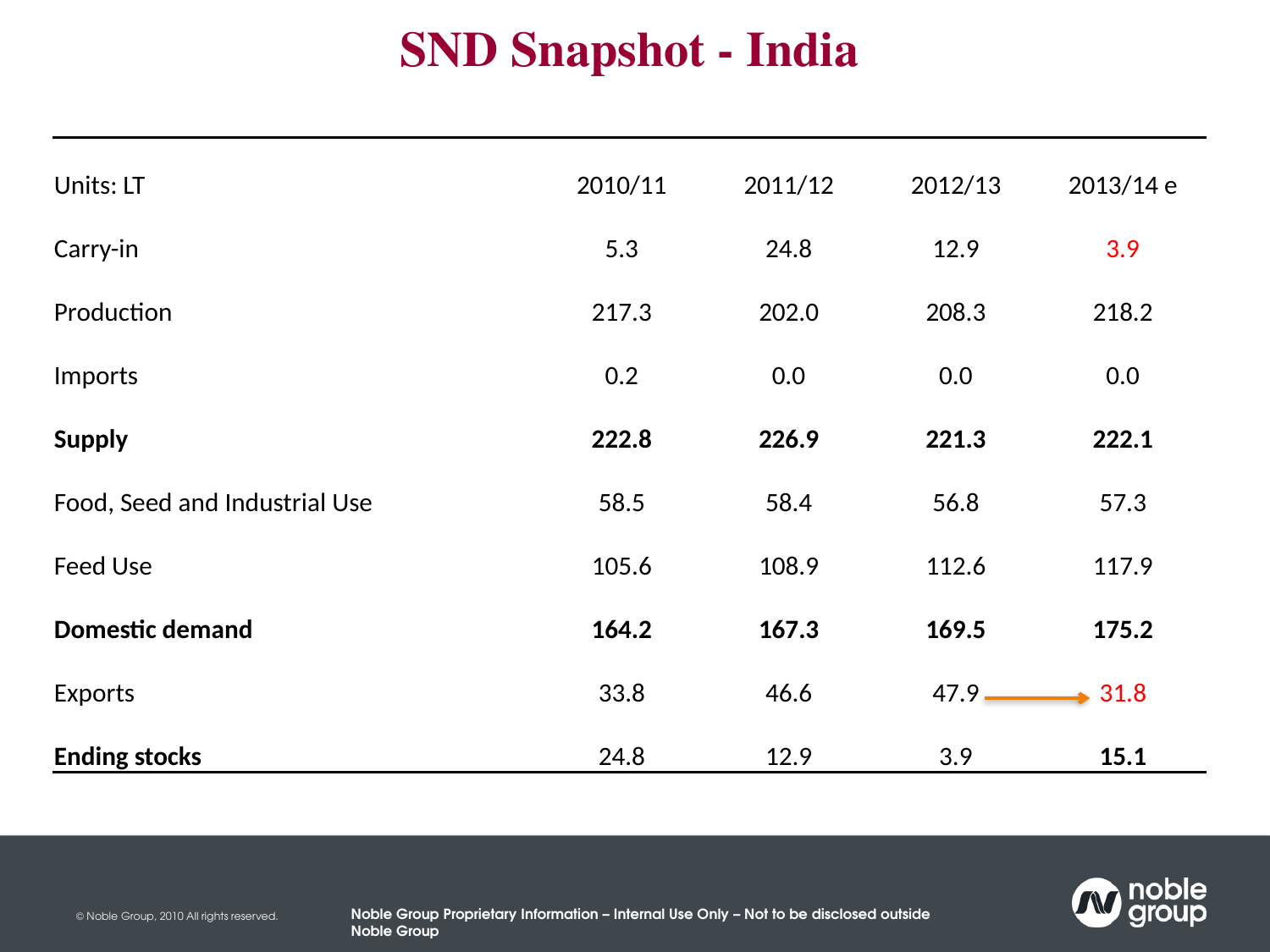

SND Snapshot - India
| Units: LT | 2010/11 | 2011/12 | 2012/13 | 2013/14 e |
| --- | --- | --- | --- | --- |
| Carry-in | 5.3 | 24.8 | 12.9 | 3.9 |
| Production | 217.3 | 202.0 | 208.3 | 218.2 |
| Imports | 0.2 | 0.0 | 0.0 | 0.0 |
| Supply | 222.8 | 226.9 | 221.3 | 222.1 |
| Food, Seed and Industrial Use | 58.5 | 58.4 | 56.8 | 57.3 |
| Feed Use | 105.6 | 108.9 | 112.6 | 117.9 |
| Domestic demand | 164.2 | 167.3 | 169.5 | 175.2 |
| Exports | 33.8 | 46.6 | 47.9 | 31.8 |
| Ending stocks | 24.8 | 12.9 | 3.9 | 15.1 |